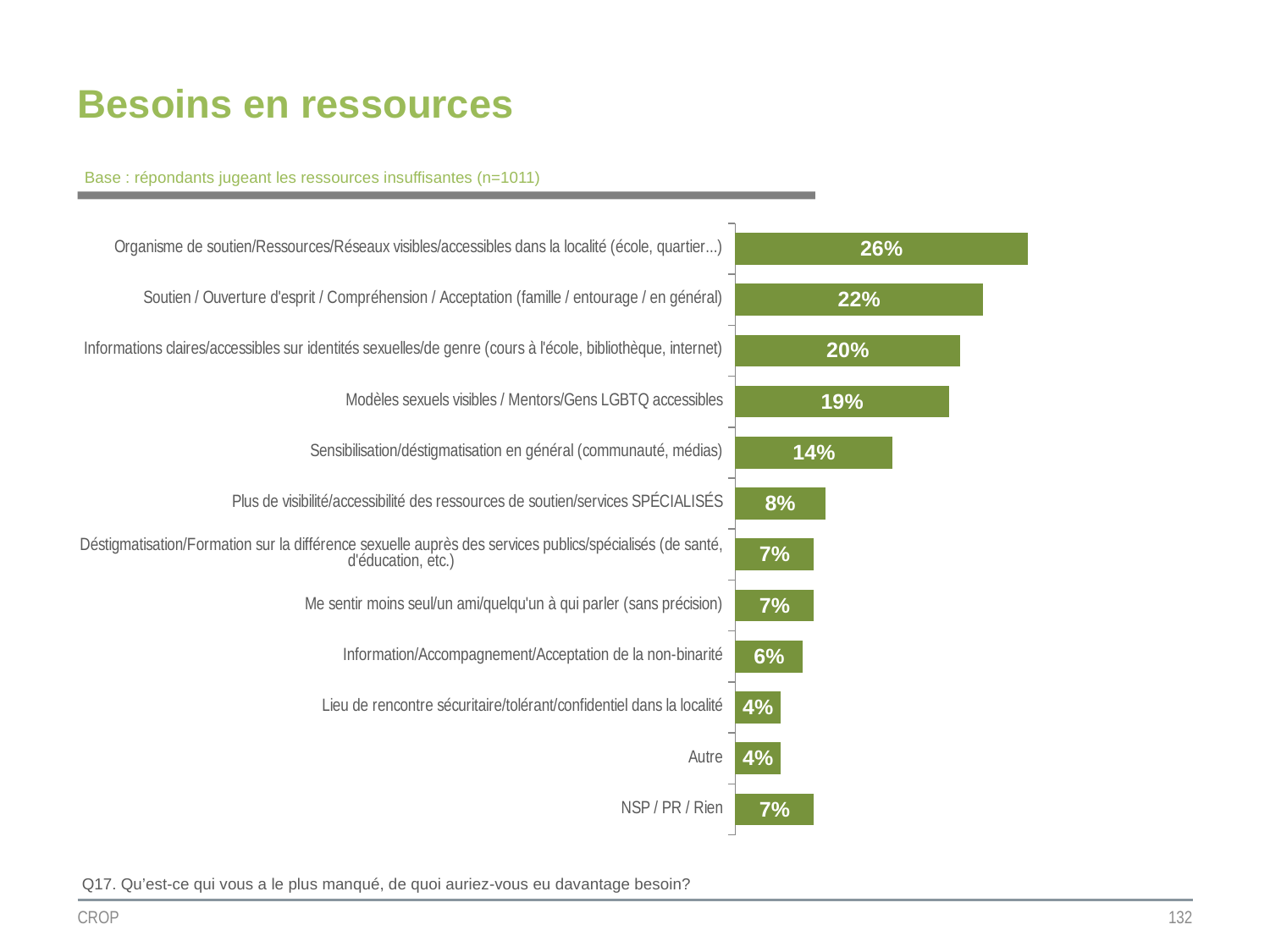

# Besoins en ressources
Base : répondants jugeant les ressources insuffisantes (n=1011)

### Chart

| Category | Colonne2 |
|---|---|
| Organisme de soutien/Ressources/Réseaux visibles/accessibles dans la localité (école, quartier...) | 0.26 |
| Soutien / Ouverture d'esprit / Compréhension / Acceptation (famille / entourage / en général) | 0.22 |
| Informations claires/accessibles sur identités sexuelles/de genre (cours à l'école, bibliothèque, internet) | 0.2 |
| Modèles sexuels visibles / Mentors/Gens LGBTQ accessibles | 0.19 |
| Sensibilisation/déstigmatisation en général (communauté, médias) | 0.14 |
| Plus de visibilité/accessibilité des ressources de soutien/services SPÉCIALISÉS | 0.08 |
| Déstigmatisation/Formation sur la différence sexuelle auprès des services publics/spécialisés (de santé, d'éducation, etc.) | 0.07 |
| Me sentir moins seul/un ami/quelqu'un à qui parler (sans précision) | 0.07 |
| Information/Accompagnement/Acceptation de la non-binarité | 0.06 |
| Lieu de rencontre sécuritaire/tolérant/confidentiel dans la localité | 0.04 |
| Autre | 0.04 |
| NSP / PR / Rien | 0.07 |
Q17. Qu’est-ce qui vous a le plus manqué, de quoi auriez-vous eu davantage besoin?
CROP
132